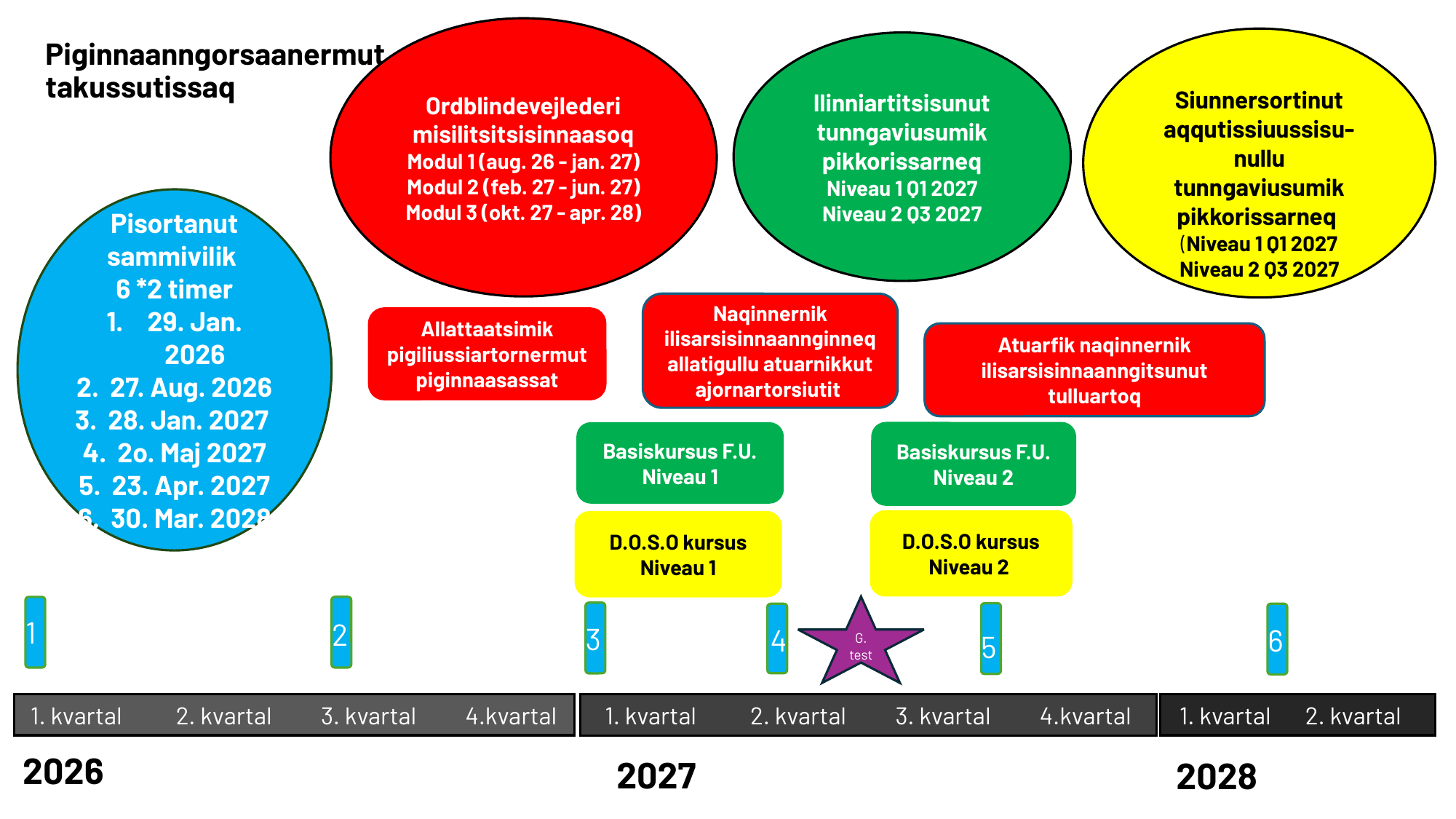

# Piginnaanngorsaanermut takussutissaq
Ordblindevejlederi misilitsitsisinnaasoq
Modul 1 (aug. 26 - jan. 27)
Modul 2 (feb. 27 - jun. 27)
Modul 3 (okt. 27 - apr. 28)

Siunnersortinut aqqutissiuussisu-nullu
tunngaviusumik pikkorissarneq
(Niveau 1 Q1 2027
Niveau 2 Q3 2027

Ilinniartitsisunut tunngaviusumik pikkorissarneq
Niveau 1 Q1 2027
Niveau 2 Q3 2027
Pisortanut sammivilik
6 *2 timer
29. Jan. 2026
2.  27. Aug. 2026
3.  28. Jan. 2027
4.  2o. Maj 2027
5.  23. Apr. 2027
6.  30. Mar. 2028
Naqinnernik ilisarsisinnaannginneq allatigullu atuarnikkut ajornartorsiutit
Allattaatsimik pigiliussiartornermut piginnaasassat
Atuarfik naqinnernik ilisarsisinnaanngitsunut tulluartoq
Basiskursus F.U.
Niveau 2
 Basiskursus F.U.
Niveau 1
D.O.S.O kursus
Niveau 2
D.O.S.O kursus
Niveau 1
G. test

1
2
3
6
4
Jan
5
1. kvartal           2. kvartal          3. kvartal          4.kvartal
1. kvartal       2. kvartal
1. kvartal           2. kvartal          3. kvartal          4.kvartal
2027
2028
2026